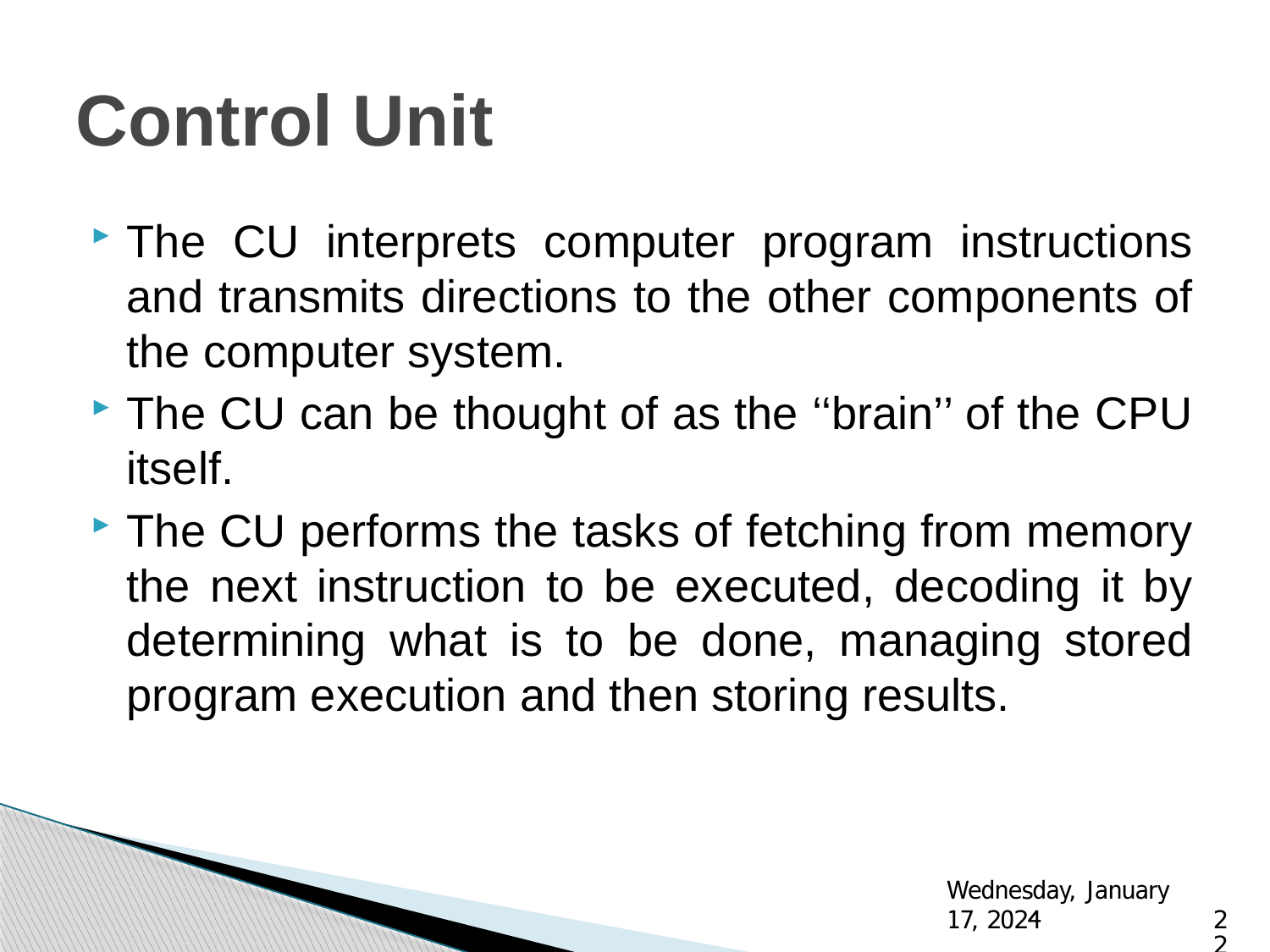

# Control Unit
The CU interprets computer program instructions and transmits directions to the other components of the computer system.
The CU can be thought of as the ‘‘brain’’ of the CPU itself.
The CU performs the tasks of fetching from memory the next instruction to be executed, decoding it by determining what is to be done, managing stored program execution and then storing results.

Wednesday, January 17, 2024
22